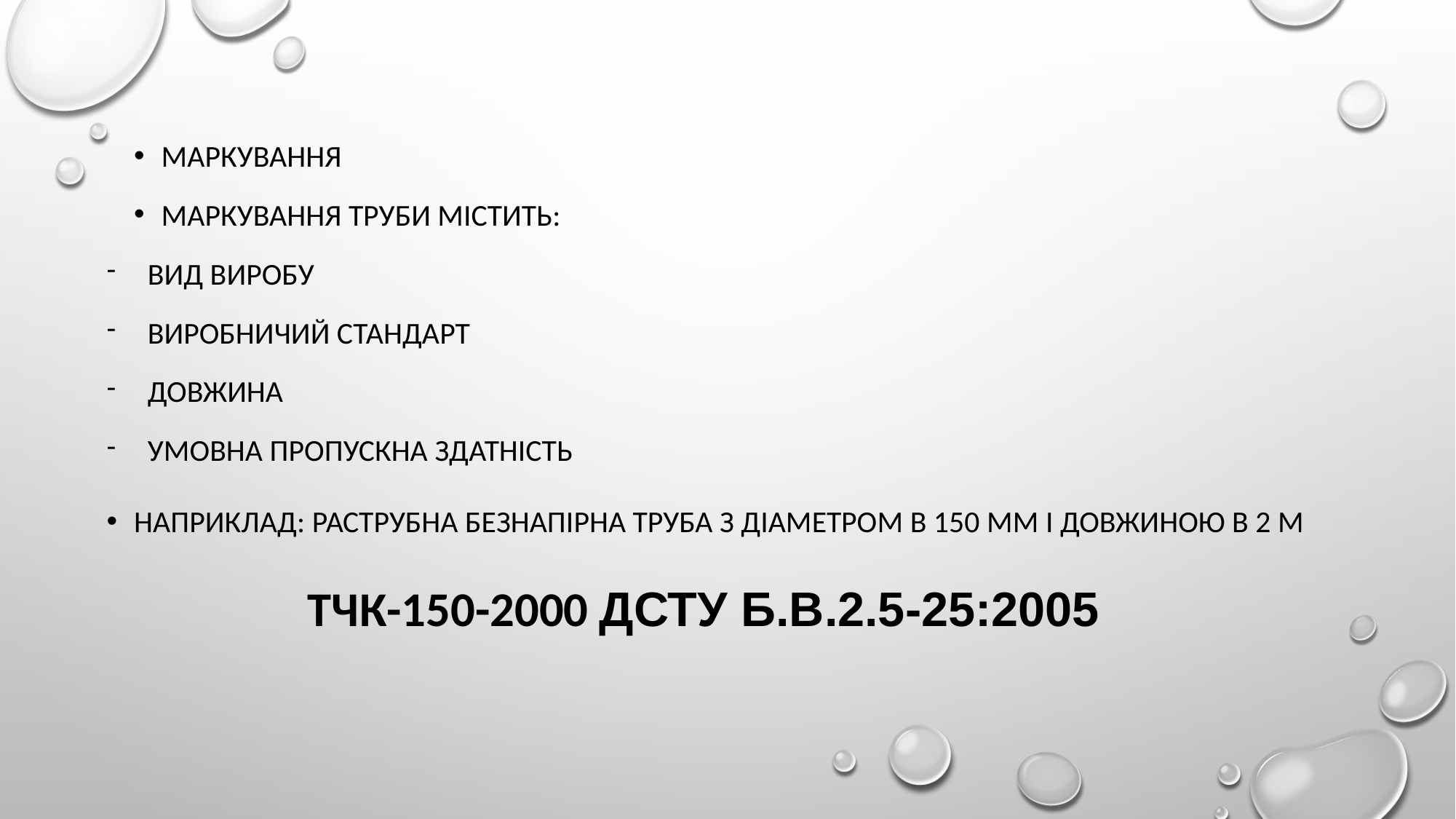

Маркування
Маркування труби містить:
вид виробу
виробничий стандарт
довжина
умовна пропускна здатність
Наприклад: Раструбна безнапірна труба з діаметром в 150 мм і довжиною в 2 м
ТЧК-150-2000 ДСТУ Б.В.2.5-25:2005